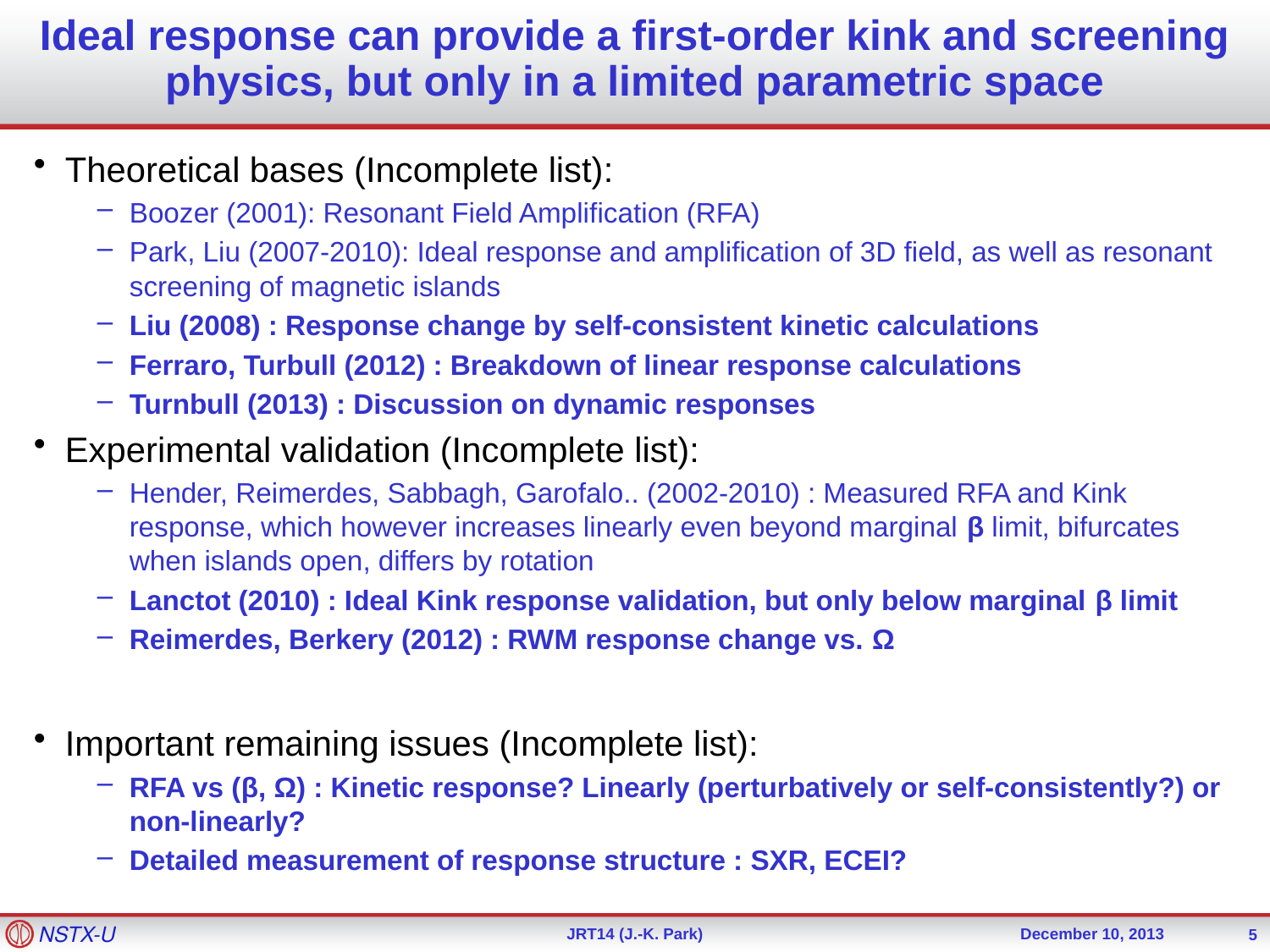

# Ideal response can provide a first-order kink and screening physics, but only in a limited parametric space
Theoretical bases (Incomplete list):
Boozer (2001): Resonant Field Amplification (RFA)
Park, Liu (2007-2010): Ideal response and amplification of 3D field, as well as resonant screening of magnetic islands
Liu (2008) : Response change by self-consistent kinetic calculations
Ferraro, Turbull (2012) : Breakdown of linear response calculations
Turnbull (2013) : Discussion on dynamic responses
Experimental validation (Incomplete list):
Hender, Reimerdes, Sabbagh, Garofalo.. (2002-2010) : Measured RFA and Kink response, which however increases linearly even beyond marginal β limit, bifurcates when islands open, differs by rotation
Lanctot (2010) : Ideal Kink response validation, but only below marginal β limit
Reimerdes, Berkery (2012) : RWM response change vs. Ω

Important remaining issues (Incomplete list):
RFA vs (β, Ω) : Kinetic response? Linearly (perturbatively or self-consistently?) or non-linearly?
Detailed measurement of response structure : SXR, ECEI?

5